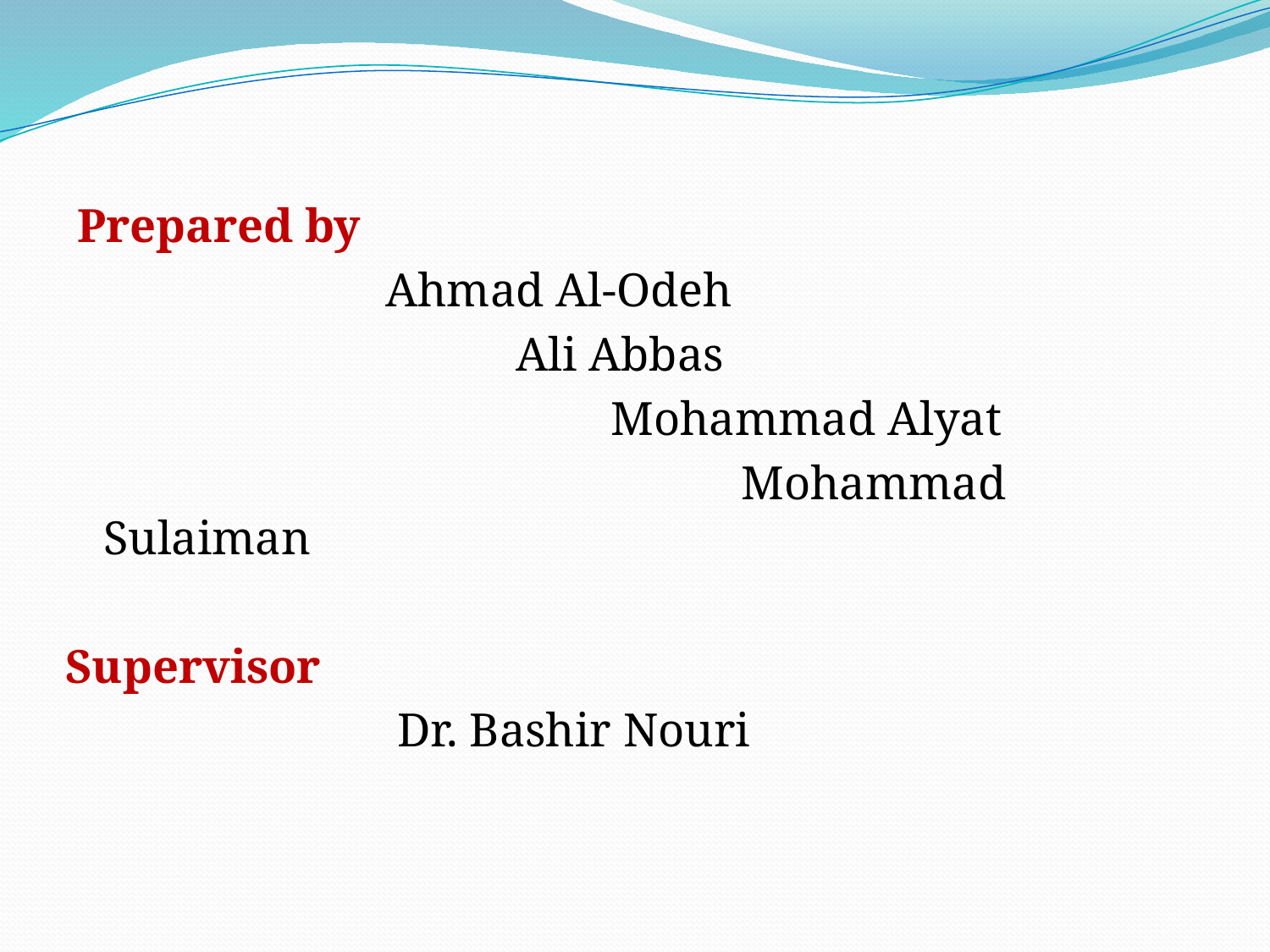

Prepared by
                           Ahmad Al-Odeh
                                      Ali Abbas
                                              Mohammad Alyat
                                                         Mohammad Sulaiman

Supervisor
                            Dr. Bashir Nouri